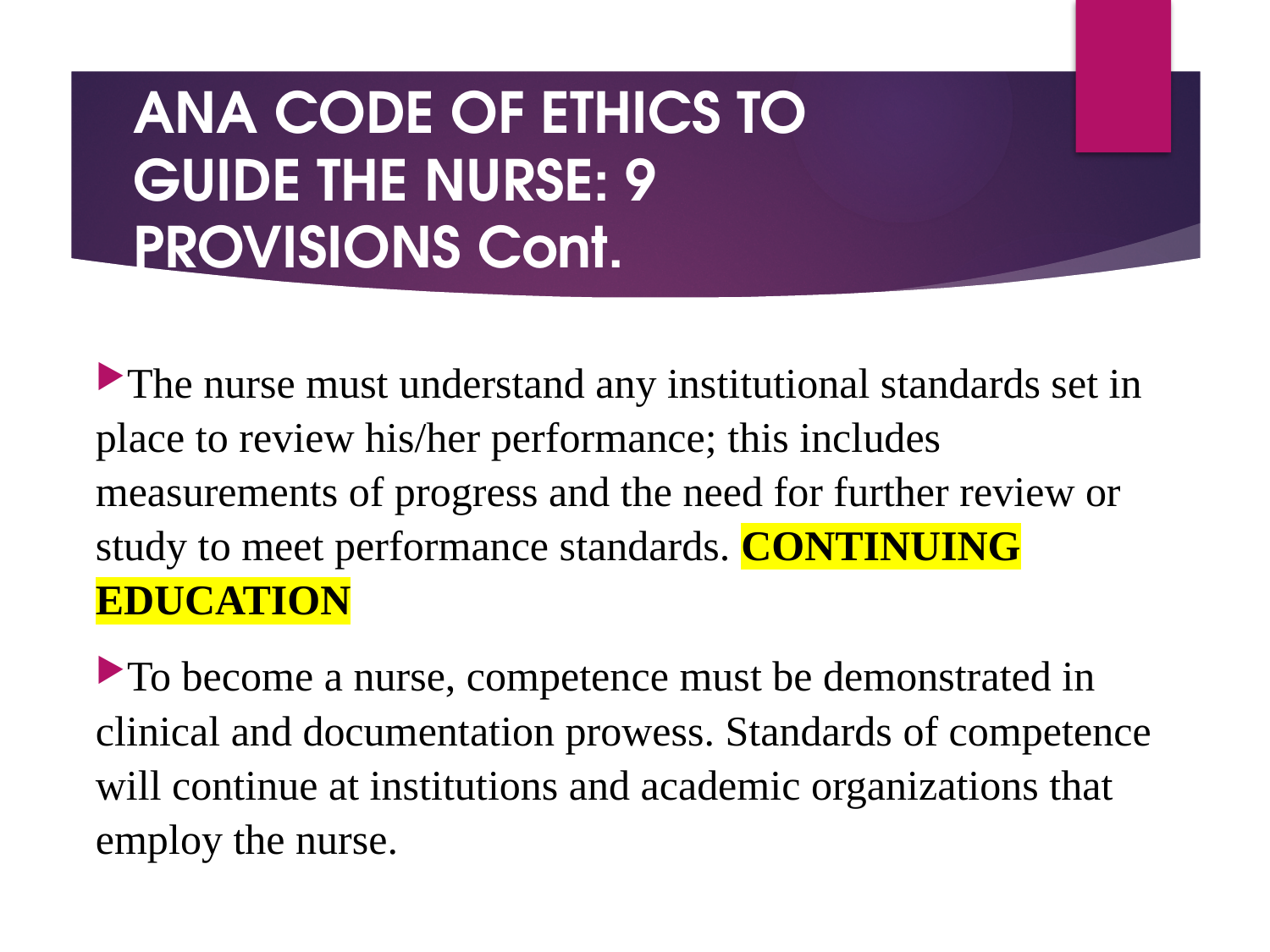

# ANA CODE OF ETHICS TO GUIDE THE NURSE: 9 PROVISIONS Cont.
The nurse must understand any institutional standards set in place to review his/her performance; this includes measurements of progress and the need for further review or study to meet performance standards. CONTINUING EDUCATION
To become a nurse, competence must be demonstrated in clinical and documentation prowess. Standards of competence will continue at institutions and academic organizations that employ the nurse.